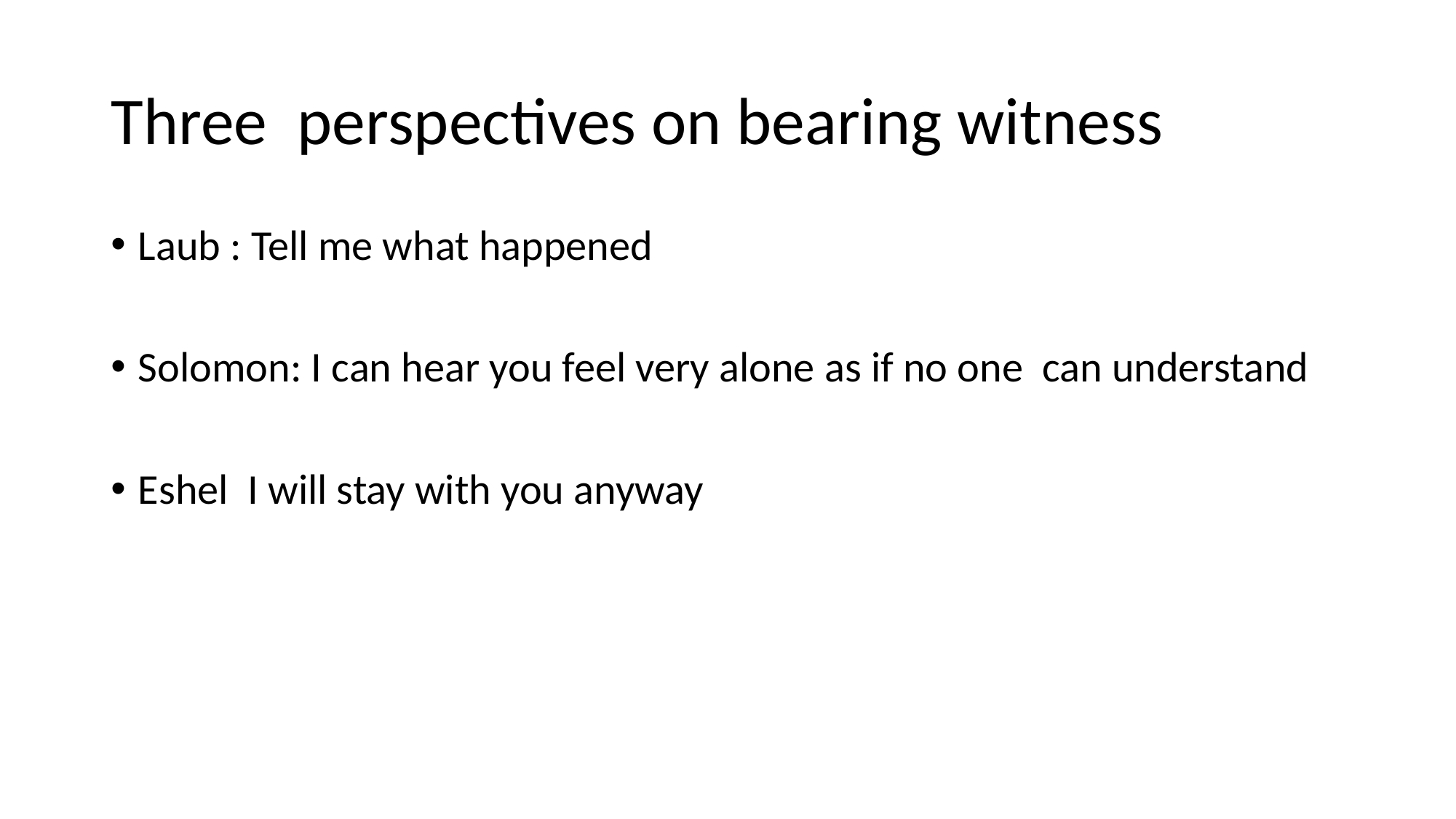

# Three  perspectives on bearing witness
Laub : Tell me what happened

Solomon: I can hear you feel very alone as if no one  can understand

Eshel  I will stay with you anyway